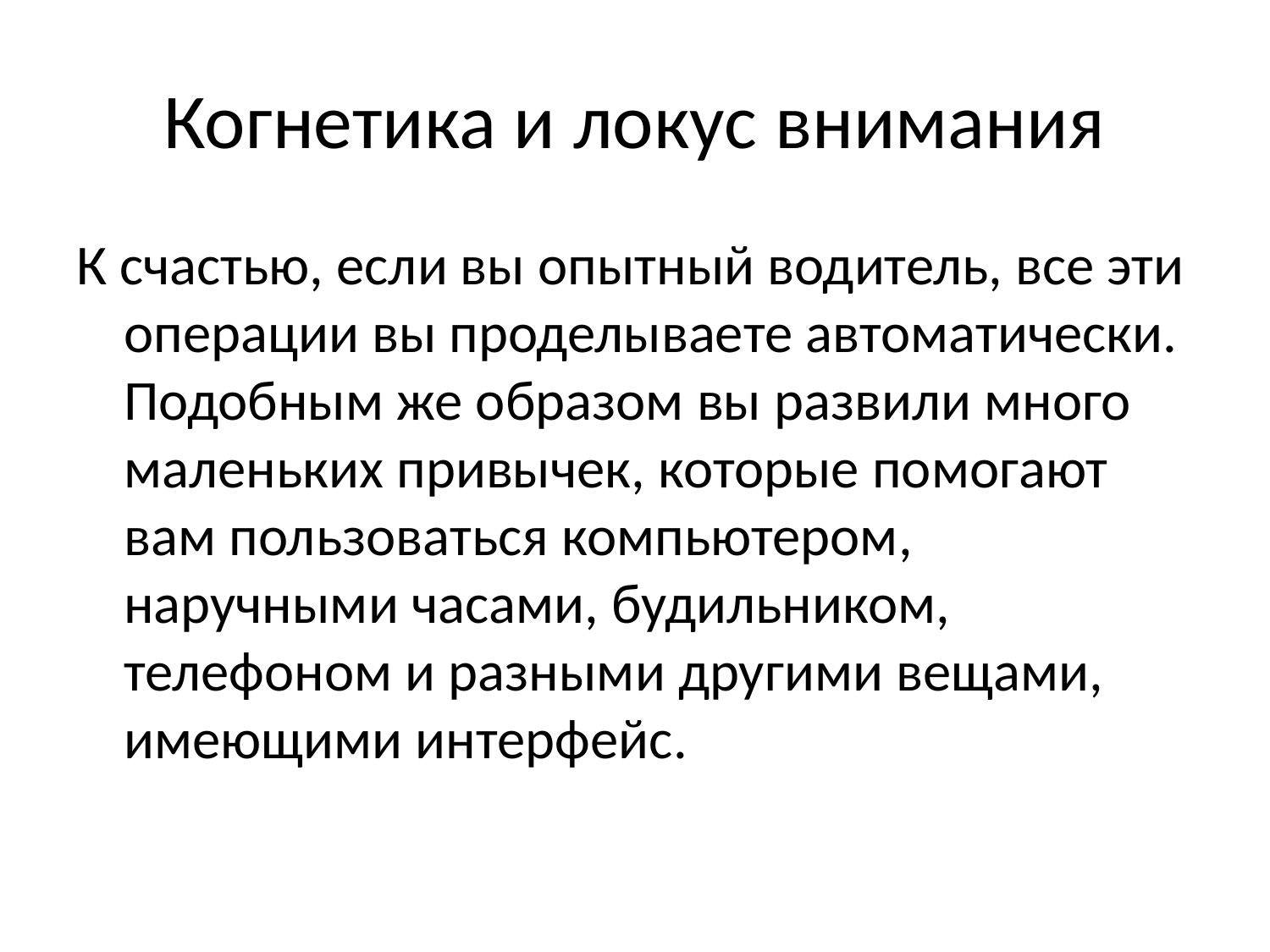

# Когнетика и локус внимания
К счастью, если вы опытный водитель, все эти операции вы проделываете автоматически. Подобным же образом вы развили много маленьких привычек, которые помогают вам пользоваться компьютером, наручными часами, будильником, телефоном и разными другими вещами, имеющими интерфейс.